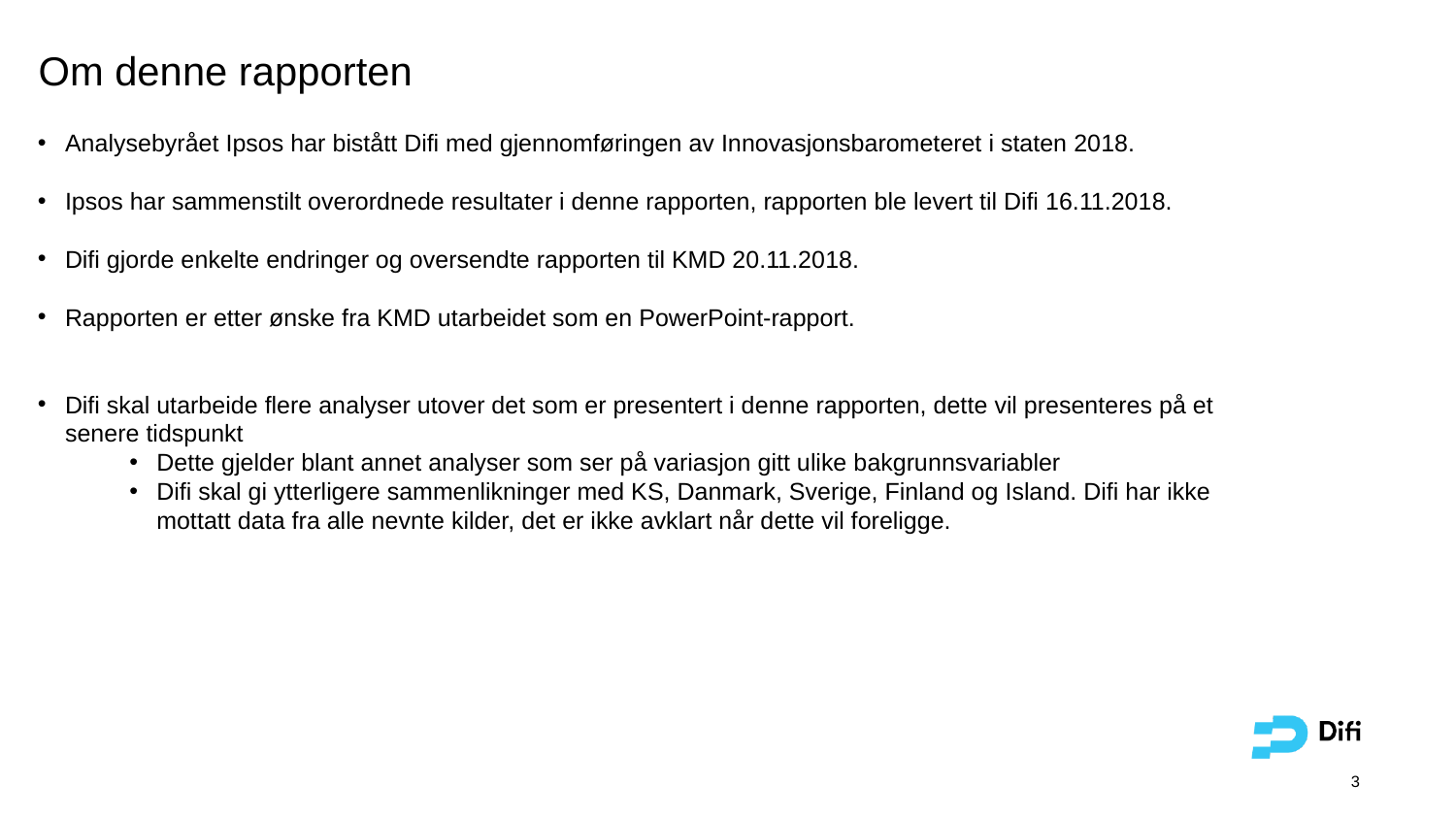

# Om denne rapporten
Analysebyrået Ipsos har bistått Difi med gjennomføringen av Innovasjonsbarometeret i staten 2018.

Ipsos har sammenstilt overordnede resultater i denne rapporten, rapporten ble levert til Difi 16.11.2018.

Difi gjorde enkelte endringer og oversendte rapporten til KMD 20.11.2018.

Rapporten er etter ønske fra KMD utarbeidet som en PowerPoint-rapport.

Difi skal utarbeide flere analyser utover det som er presentert i denne rapporten, dette vil presenteres på et senere tidspunkt
Dette gjelder blant annet analyser som ser på variasjon gitt ulike bakgrunnsvariabler
Difi skal gi ytterligere sammenlikninger med KS, Danmark, Sverige, Finland og Island. Difi har ikke mottatt data fra alle nevnte kilder, det er ikke avklart når dette vil foreligge.

3